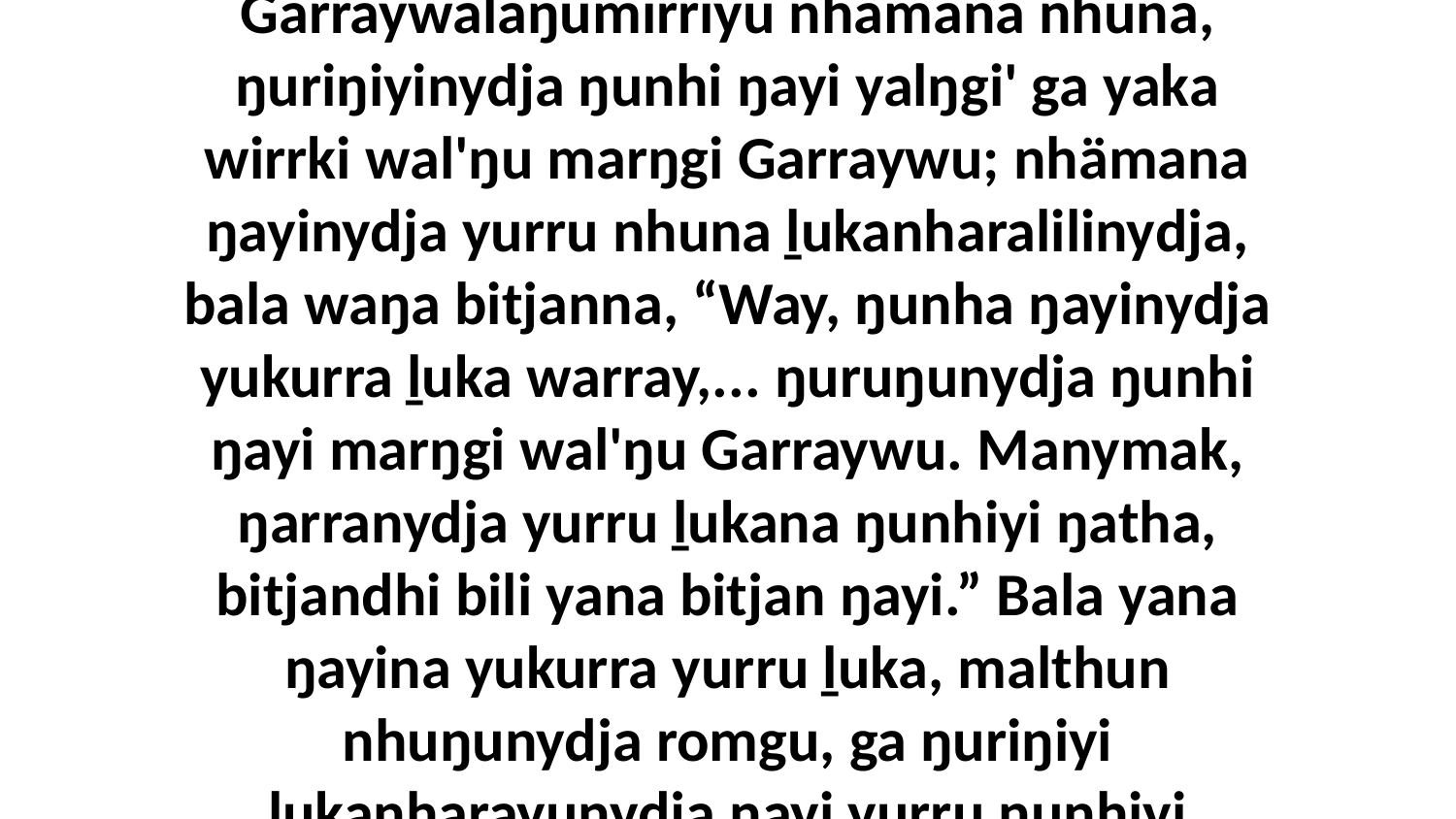

9-12 Yo, marŋgi muka nhumanydja, yaka nhumanydja dhuwali dhuŋamirri ga yalŋgi'mirri Garraywalanydja romŋura; nhumanydja mak yurru yaka galkirri ga balayi roŋiyirri ŋunhimalayi maḏayin'lili ŋuriŋiyi ŋathayu dhuyuyunydja, ŋunhi nhuma yurru ḻuka. Yurru yaka nhuŋu ŋamakurru' ḻukanharawunydja dhuwalayi, ŋunhi nhokala ḻukanharayunydja yurru wiripuŋunhana yolŋunha galkinyamarama yätjlilina. Ŋuli nhe yurru gärrinydja ŋunhimala buṉbulili, ŋunhi walala ŋuli yukurra buku-ŋal'yun wiripuŋuwu waŋarrwu ŋunhimalayi, ŋayinydja yurru wiripuŋuyunydja yolŋuyu Garraywalaŋumirriyu nhämana nhuna, ŋuriŋiyinydja ŋunhi ŋayi yalŋgi' ga yaka wirrki wal'ŋu marŋgi Garraywu; nhämana ŋayinydja yurru nhuna ḻukanharalilinydja, bala waŋa bitjanna, “Way, ŋunha ŋayinydja yukurra ḻuka warray,... ŋuruŋunydja ŋunhi ŋayi marŋgi wal'ŋu Garraywu. Manymak, ŋarranydja yurru ḻukana ŋunhiyi ŋatha, bitjandhi bili yana bitjan ŋayi.” Bala yana ŋayina yukurra yurru ḻuka, malthun nhuŋunydja romgu, ga ŋuriŋiyi ḻukanharayunydja ŋayi yurru ŋunhiyi yalŋginy'tja Garraywalaŋumirri yätjthirrina, liŋgu nhanukala ŋayaŋuyuna ŋuli yukurra waŋa yätj ḻakarama bitjanarawuyinydja ḻukanharawu. Yo, Garraynydja ŋunhi burakina walŋakunharawu bukmakku ŋilimurruŋgu yana, marŋgimirriwu ga yalŋgi'mirriwu; yakana ŋamakurru' ŋunhi nhokala marŋgithinyarayu yurru baḏuwaḏuyundja ŋunhiyi yalŋgi'nha yolŋunha. Ŋuli nhe yurru galkinyamarama ga ŋayaŋu-yätjkuma nhuŋuway gutha'mirriŋunha bitjandhiyinydja, ŋunhiyinydja balanyaraŋga yana liŋgu bitjarra nhe ŋayaŋu-yätjkuŋala ŋanya Garraynha.